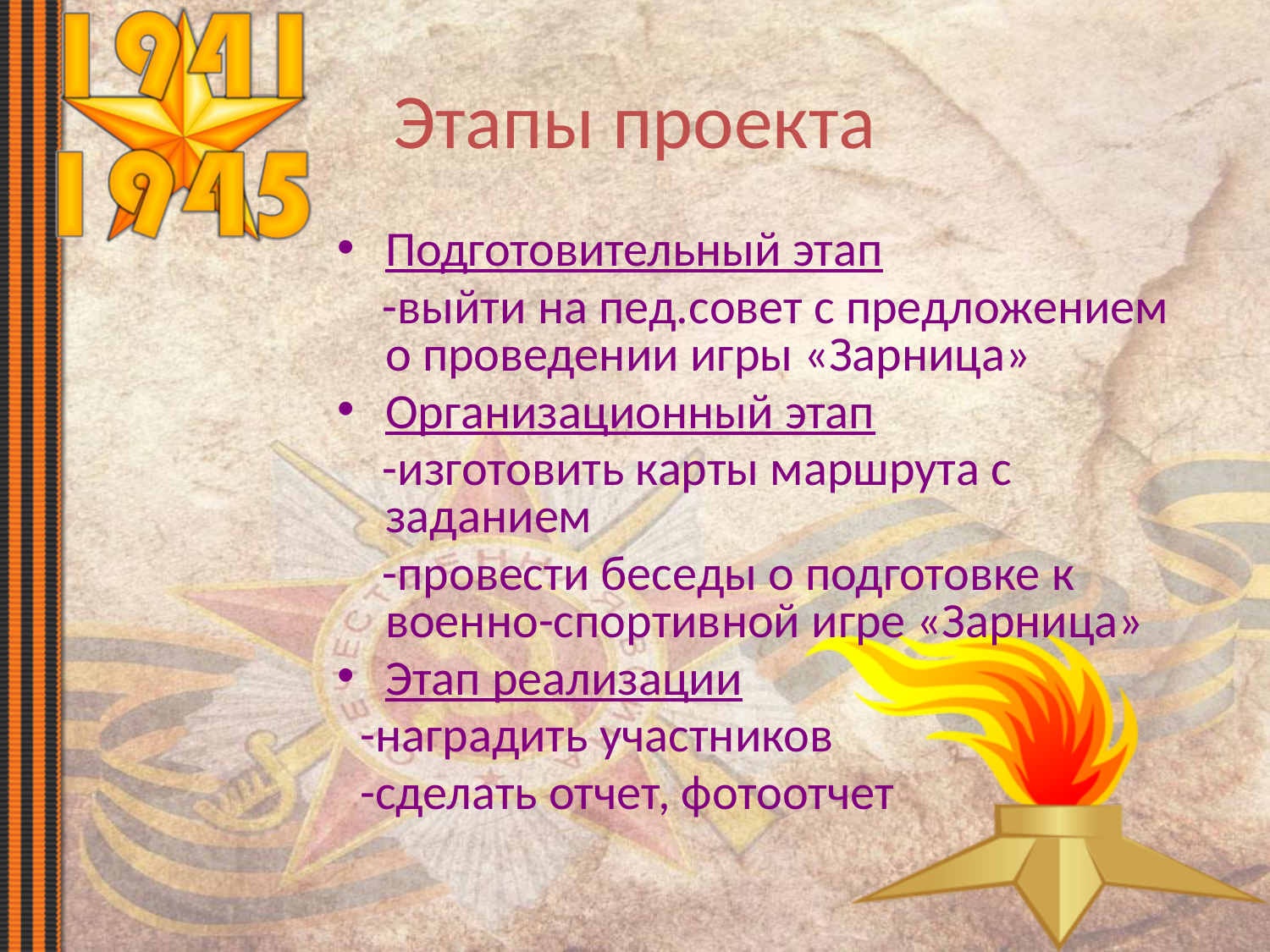

Этапы проекта
Подготовительный этап
    -выйти на пед.совет с предложением о проведении игры «Зарница»
Организационный этап
    -изготовить карты маршрута с заданием
    -провести беседы о подготовке к военно-спортивной игре «Зарница»
Этап реализации
  -наградить участников
  -сделать отчет, фотоотчет